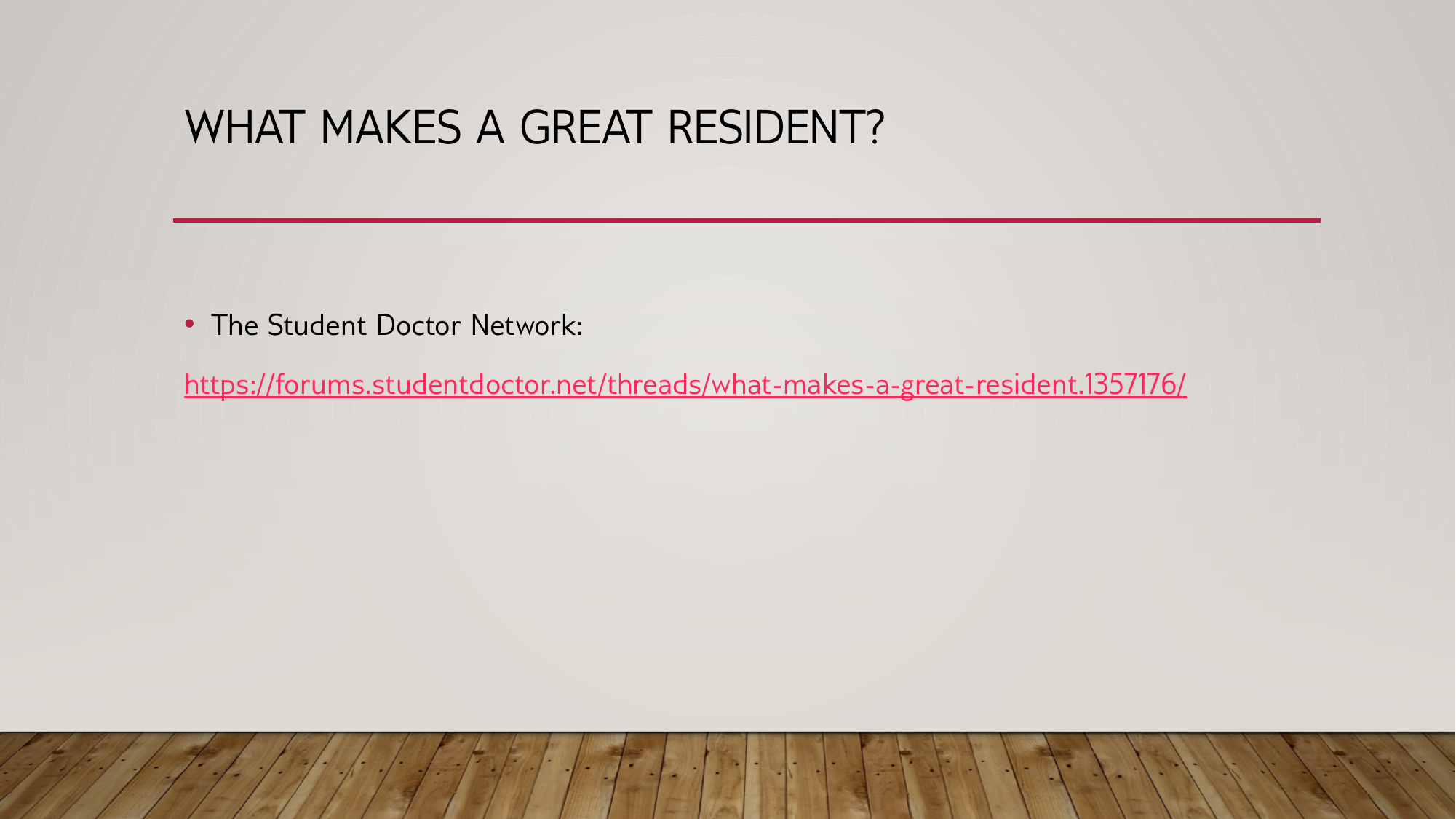

# What Makes a great resident?

The Student Doctor Network:
https://forums.studentdoctor.net/threads/what-makes-a-great-resident.1357176/